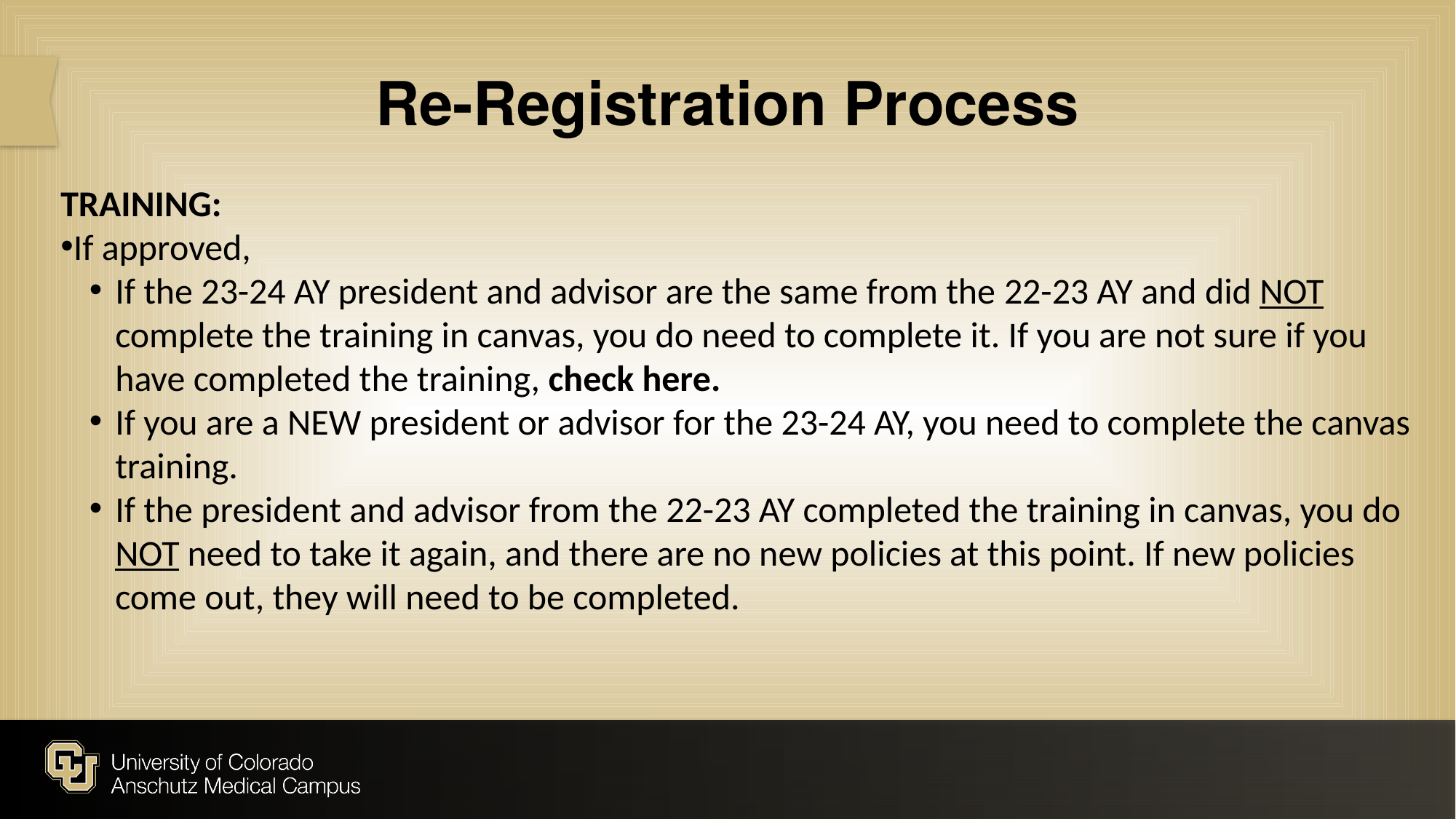

# Re-Registration Process
TRAINING:
If approved,
If the 23-24 AY president and advisor are the same from the 22-23 AY and did NOT complete the training in canvas, you do need to complete it. If you are not sure if you have completed the training, check here.
If you are a NEW president or advisor for the 23-24 AY, you need to complete the canvas training.
If the president and advisor from the 22-23 AY completed the training in canvas, you do NOT need to take it again, and there are no new policies at this point. If new policies come out, they will need to be completed.